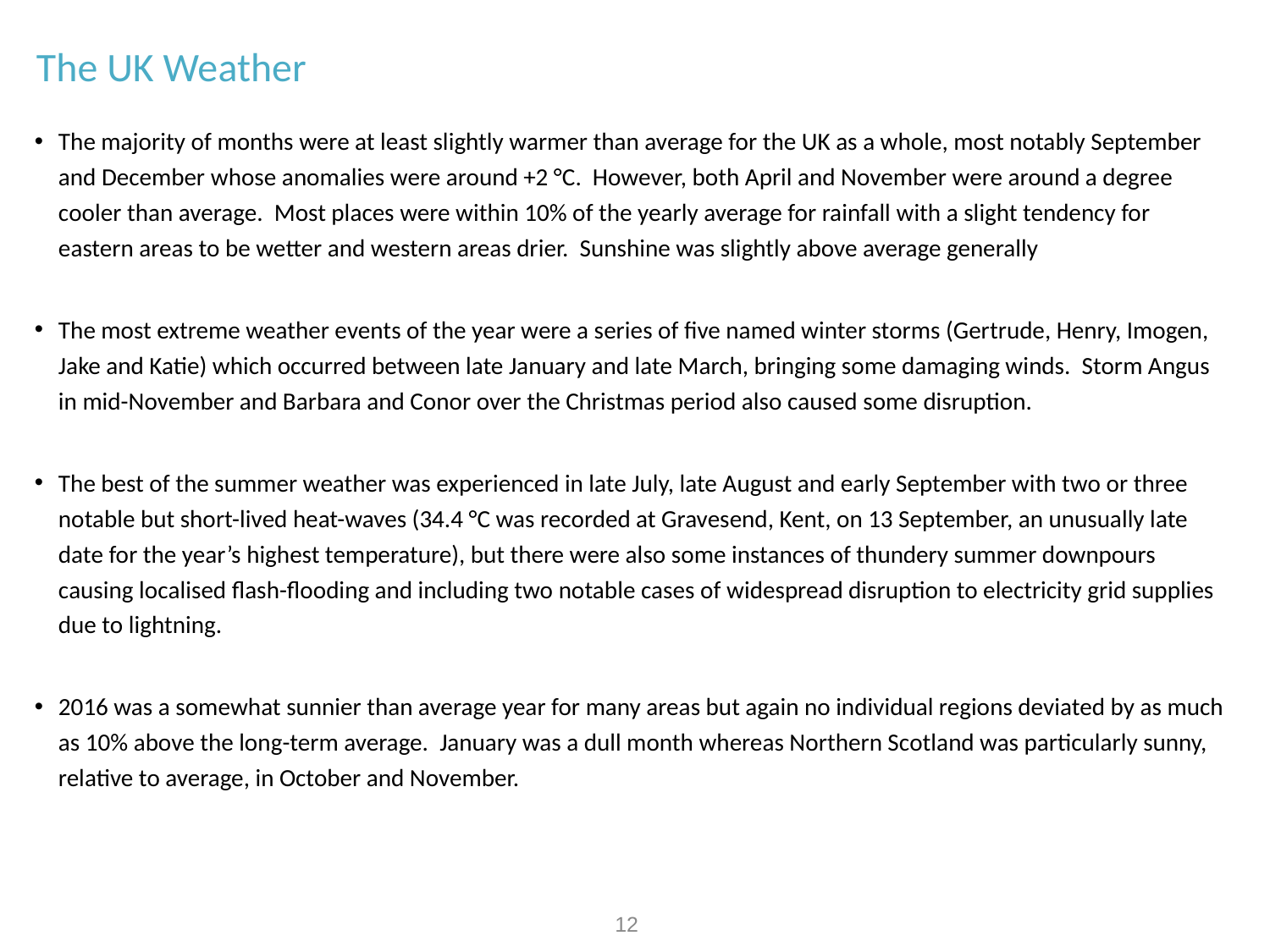

The UK Weather
The majority of months were at least slightly warmer than average for the UK as a whole, most notably September and December whose anomalies were around +2 °C.  However, both April and November were around a degree cooler than average.  Most places were within 10% of the yearly average for rainfall with a slight tendency for eastern areas to be wetter and western areas drier.  Sunshine was slightly above average generally

The most extreme weather events of the year were a series of five named winter storms (Gertrude, Henry, Imogen, Jake and Katie) which occurred between late January and late March, bringing some damaging winds.  Storm Angus in mid-November and Barbara and Conor over the Christmas period also caused some disruption.

The best of the summer weather was experienced in late July, late August and early September with two or three notable but short-lived heat-waves (34.4 °C was recorded at Gravesend, Kent, on 13 September, an unusually late date for the year’s highest temperature), but there were also some instances of thundery summer downpours causing localised flash-flooding and including two notable cases of widespread disruption to electricity grid supplies due to lightning.

2016 was a somewhat sunnier than average year for many areas but again no individual regions deviated by as much as 10% above the long-term average.  January was a dull month whereas Northern Scotland was particularly sunny, relative to average, in October and November.
12